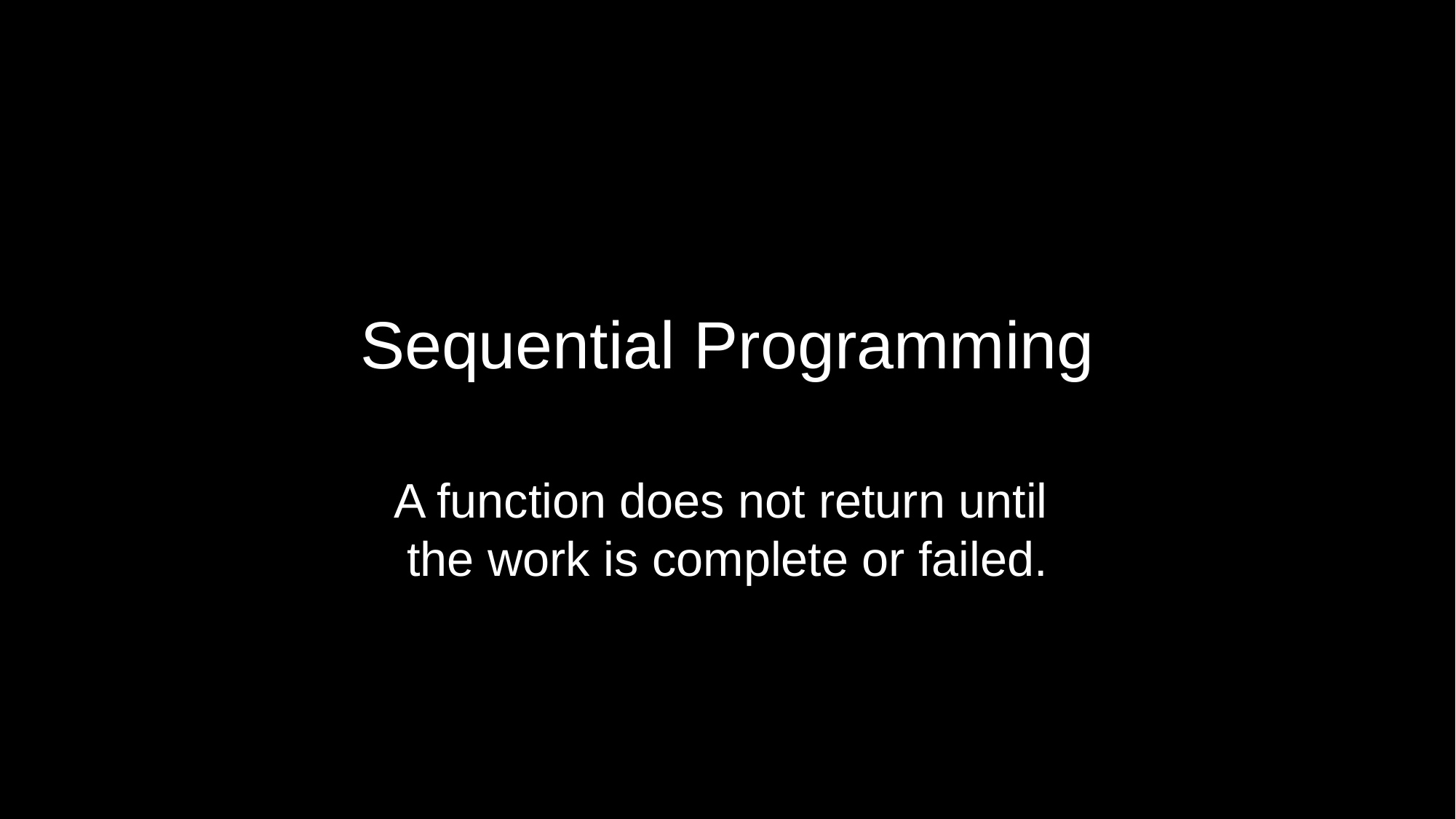

# Sequential Programming
A function does not return until
the work is complete or failed.